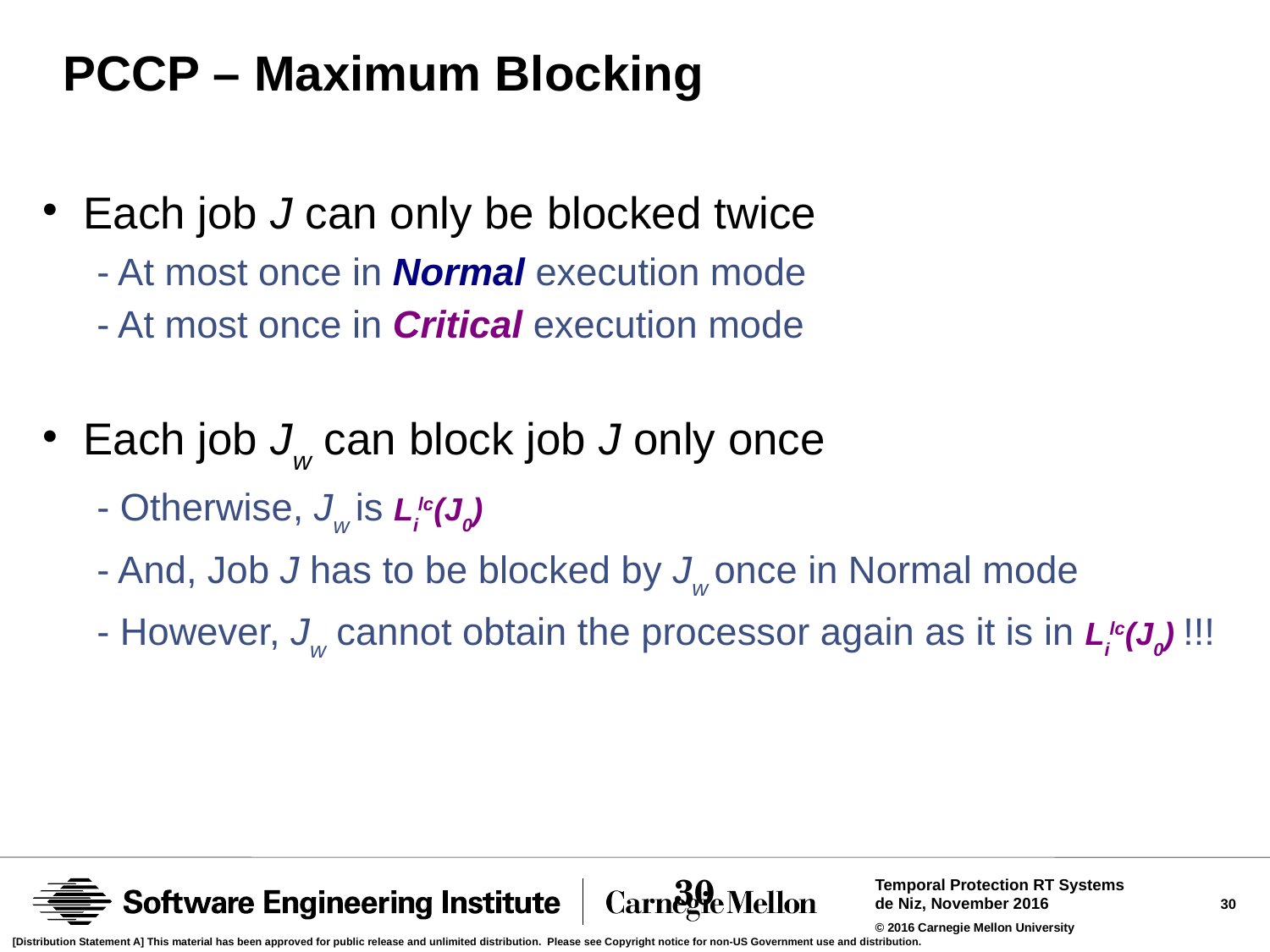

PCCP – Maximum Blocking
Each job J can only be blocked twice
- At most once in Normal execution mode
- At most once in Critical execution mode

Each job Jw can block job J only once
- Otherwise, Jw is Lilc(J0)
- And, Job J has to be blocked by Jw once in Normal mode
- However, Jw cannot obtain the processor again as it is in Lilc(J0) !!!

30